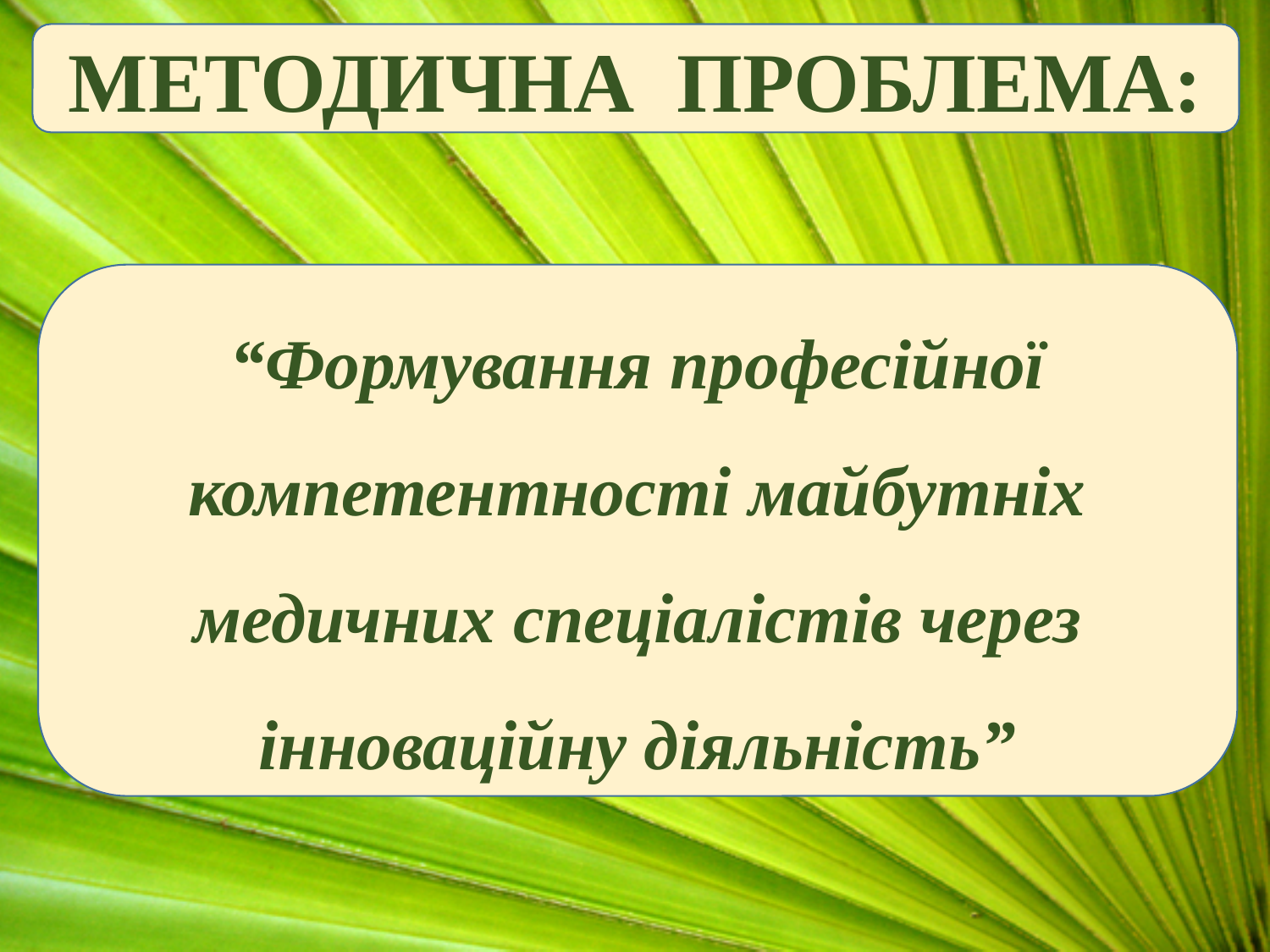

МЕТОДИЧНА  ПРОБЛЕМА:
“Формування професійної компетентності майбутніх медичних спеціалістів через інноваційну діяльність”